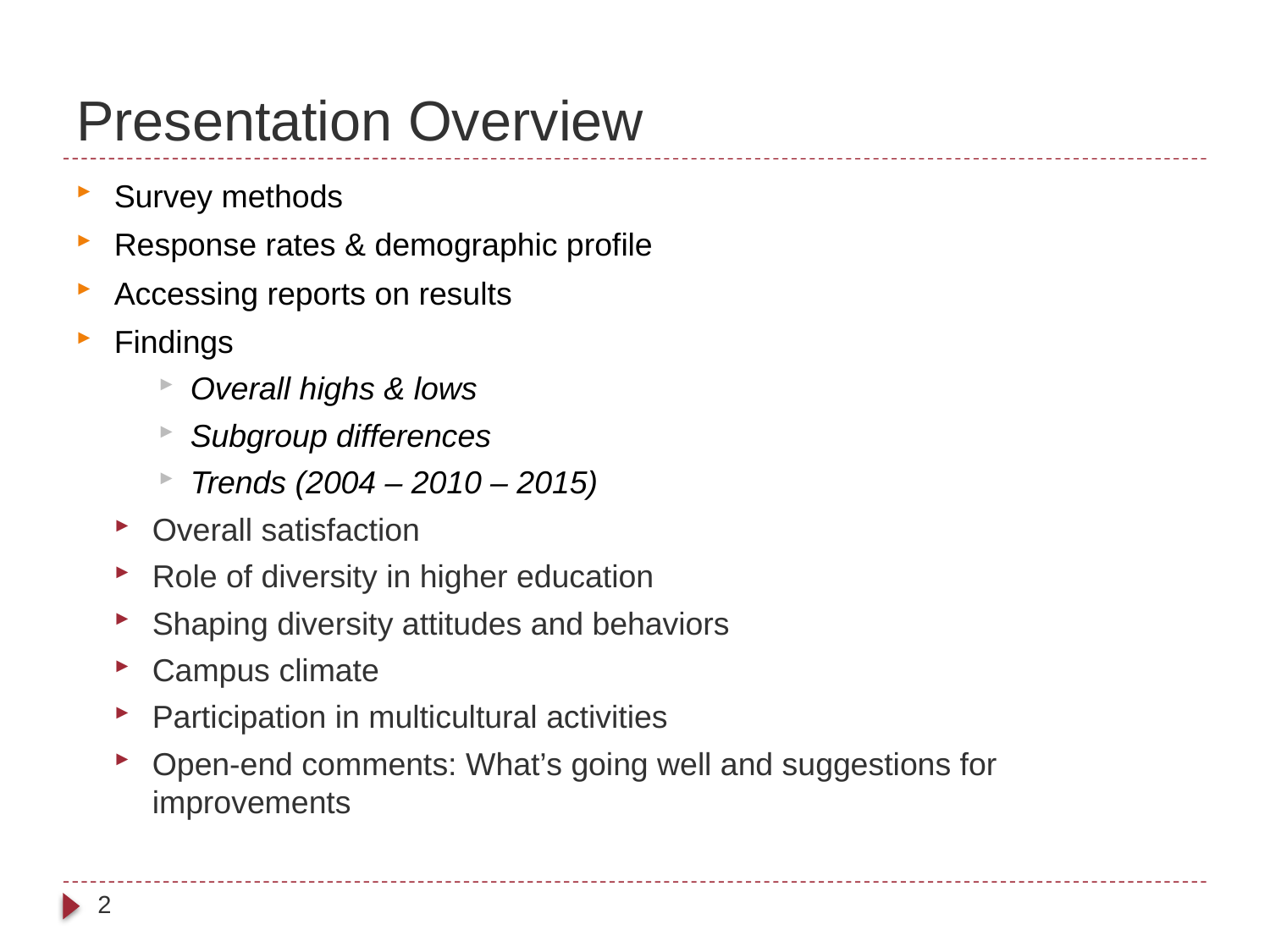

# Presentation Overview
Survey methods
Response rates & demographic profile
Accessing reports on results
Findings
Overall highs & lows
Subgroup differences
Trends (2004 – 2010 – 2015)
Overall satisfaction
Role of diversity in higher education
Shaping diversity attitudes and behaviors
Campus climate
Participation in multicultural activities
Open-end comments: What’s going well and suggestions for improvements
2